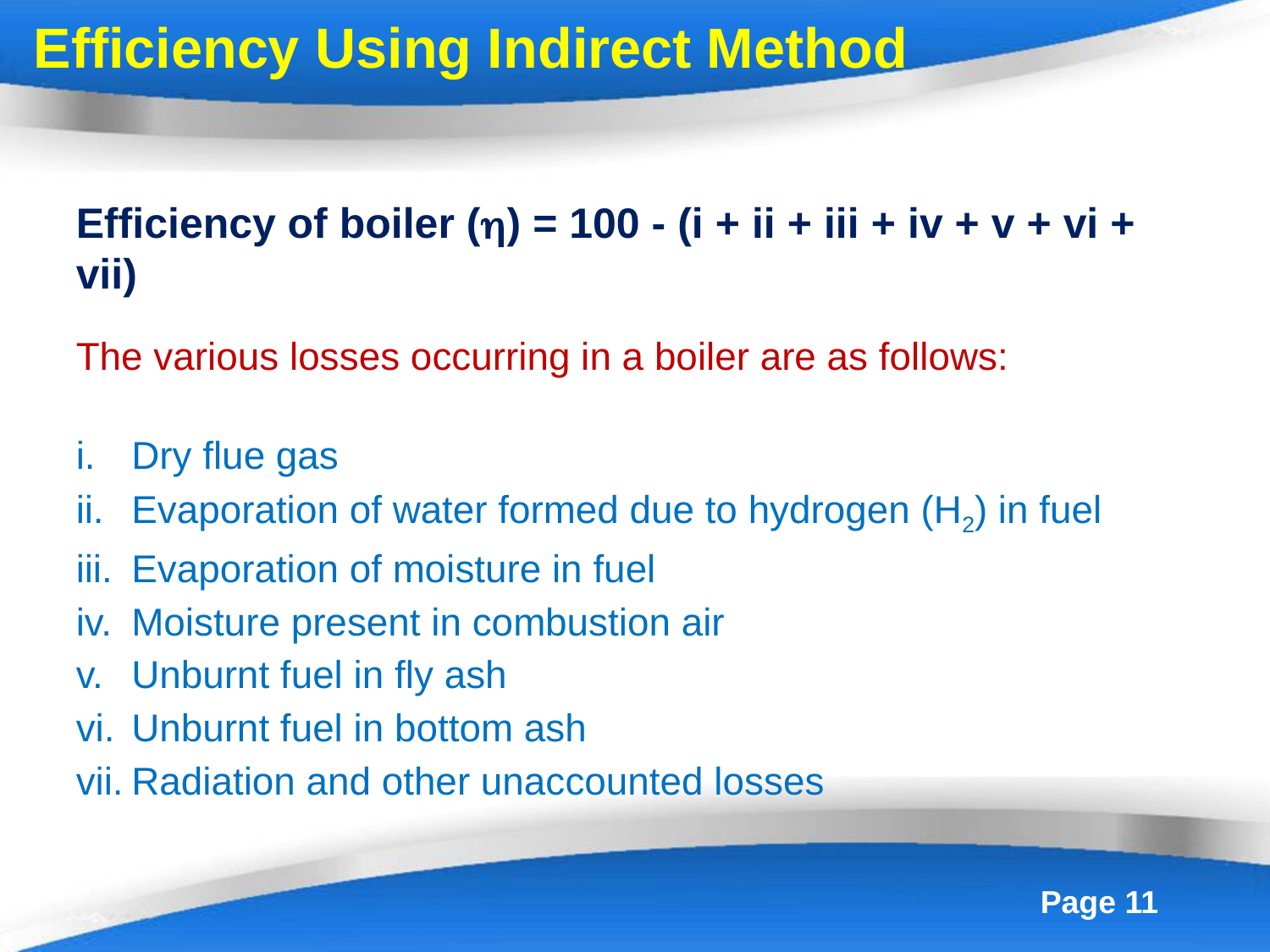

# Efficiency Using Indirect Method
Efficiency of boiler (η) = 100 - (i + ii + iii + iv + v + vi + vii)

The various losses occurring in a boiler are as follows:

Dry flue gas
Evaporation of water formed due to hydrogen (H2) in fuel
Evaporation of moisture in fuel
Moisture present in combustion air
Unburnt fuel in fly ash
Unburnt fuel in bottom ash
Radiation and other unaccounted losses